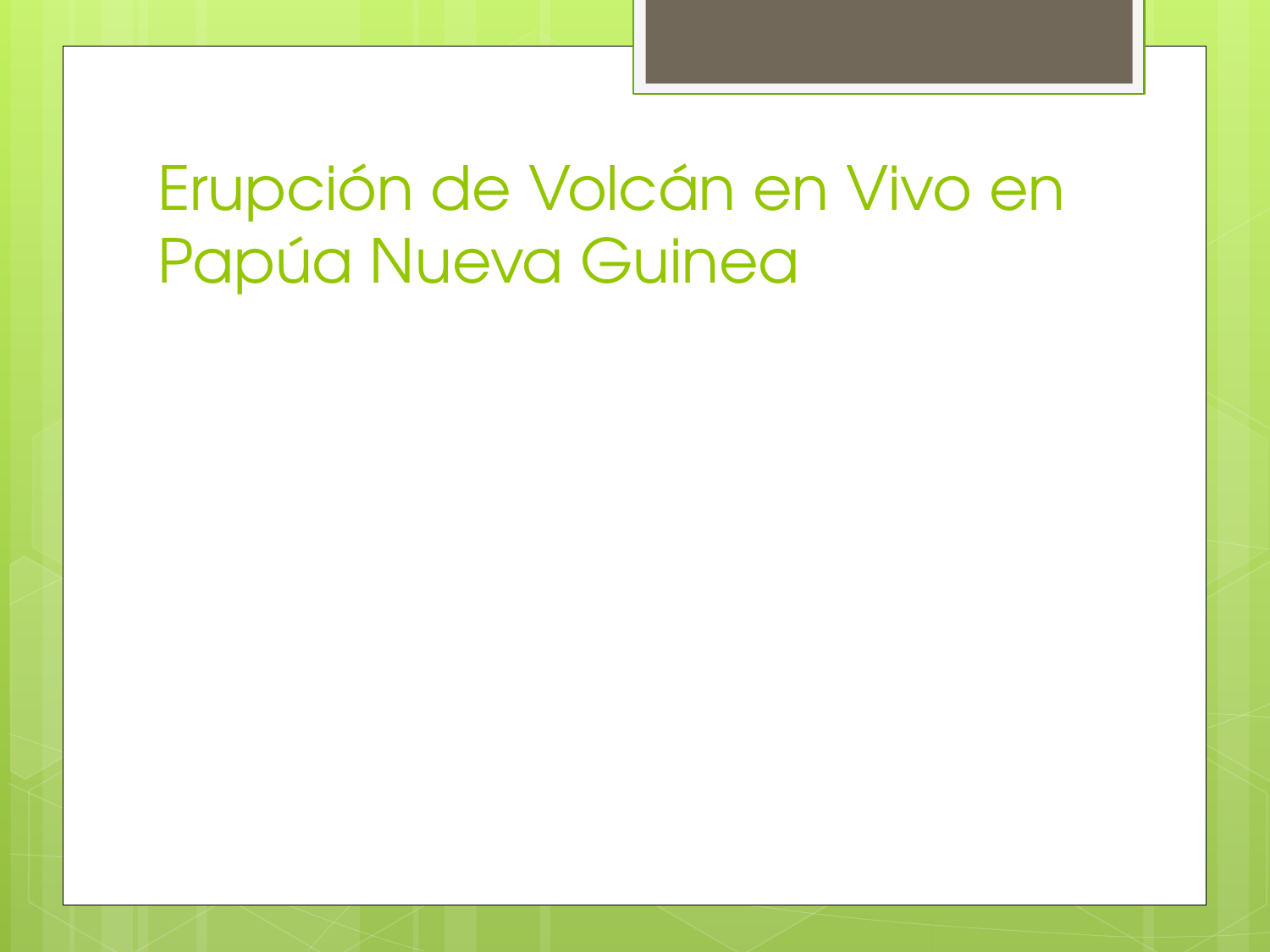

# Erupción de Volcán en Vivo en Papúa Nueva Guinea